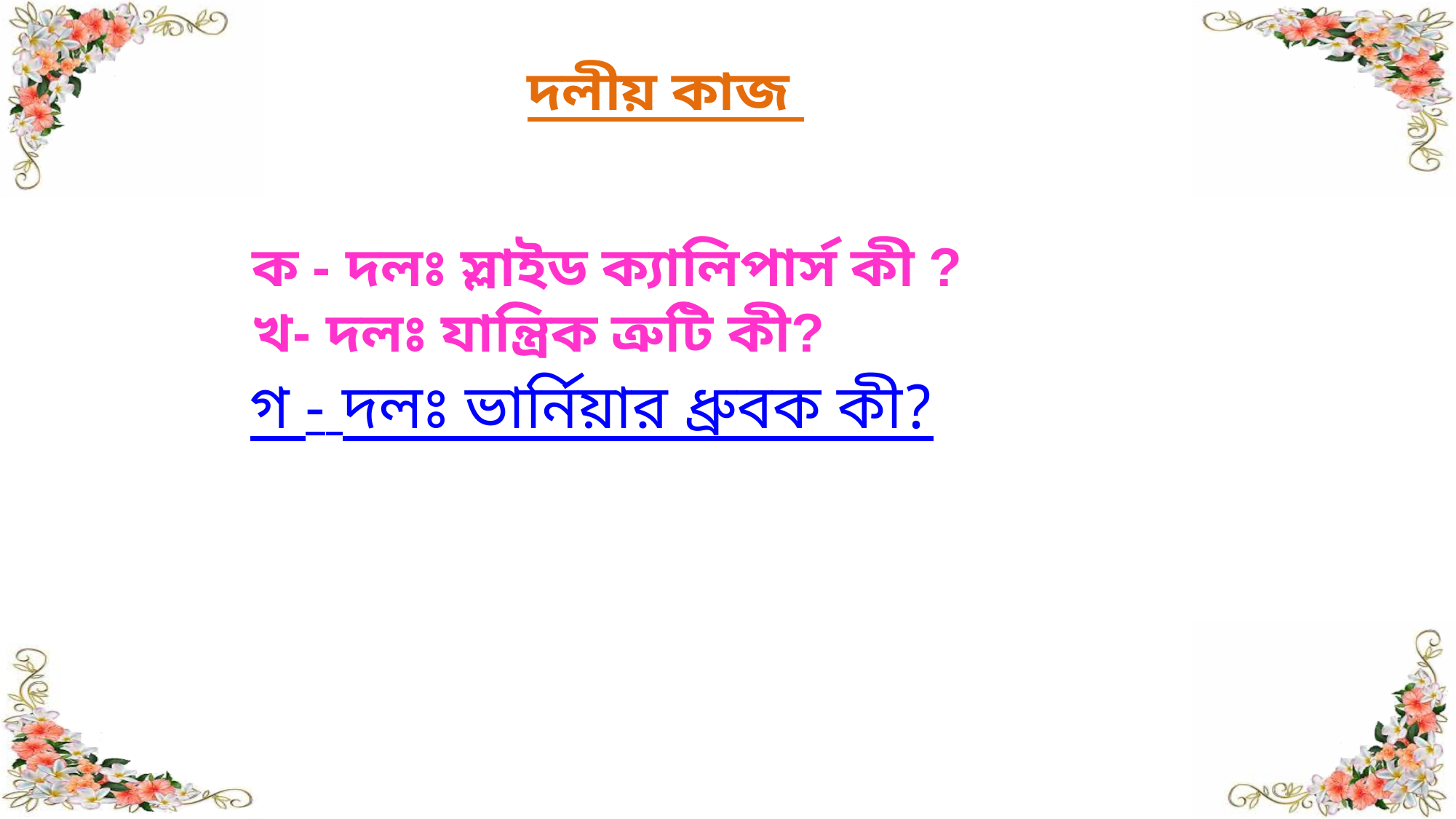

দলীয় কাজ
ক - দলঃ স্লাইড ক্যালিপার্স কী ?
খ- দলঃ যান্ত্রিক ত্রুটি কী?
গ - দলঃ ভার্নিয়ার ধ্রুবক কী?